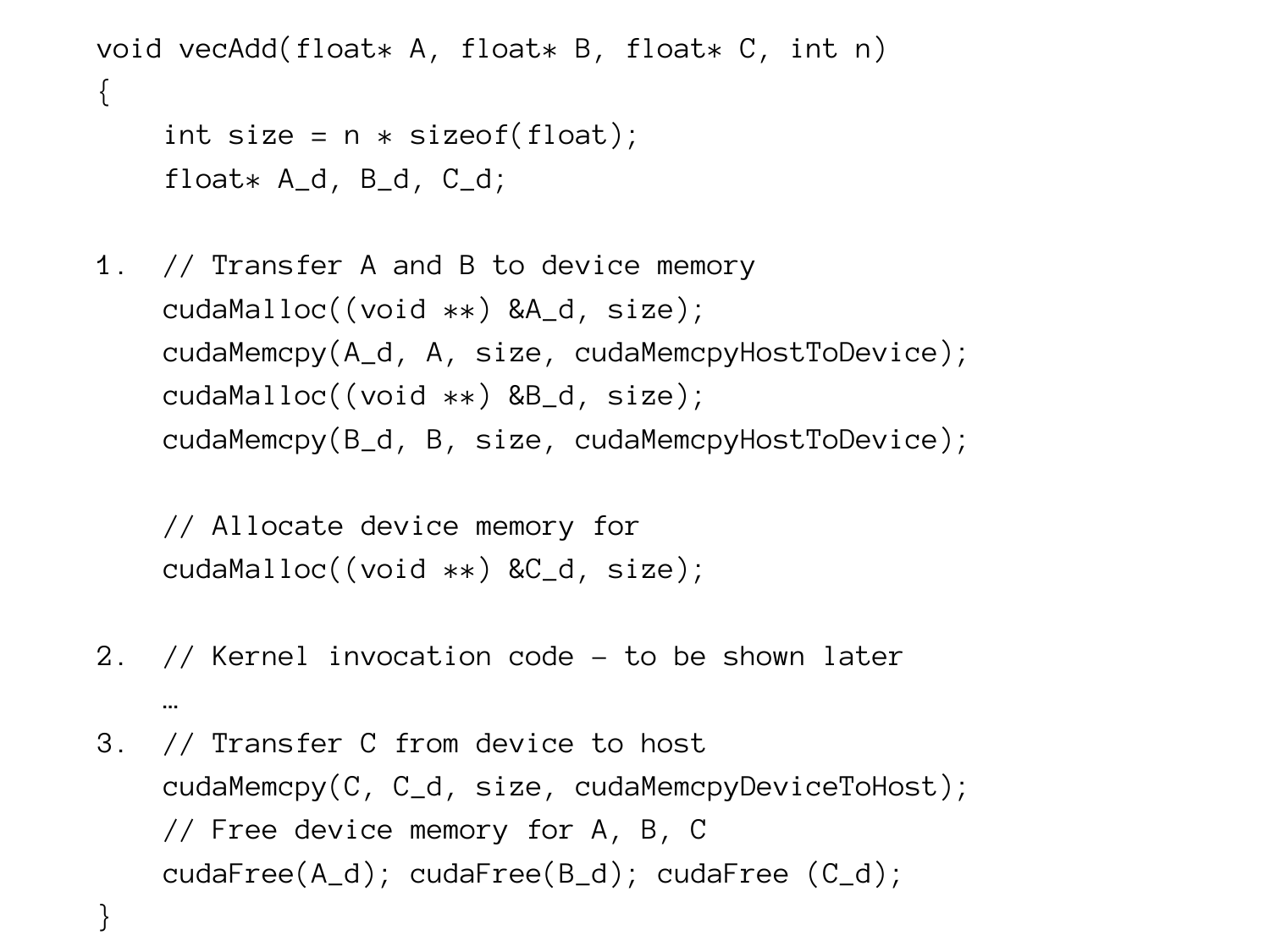

void vecAdd(float* A, float* B, float* C, int n)
{
    int size = n * sizeof(float);
    float* A_d, B_d, C_d;

1.  // Transfer A and B to device memory
    cudaMalloc((void **) &A_d, size);
    cudaMemcpy(A_d, A, size, cudaMemcpyHostToDevice);
    cudaMalloc((void **) &B_d, size);
    cudaMemcpy(B_d, B, size, cudaMemcpyHostToDevice);

    // Allocate device memory for
    cudaMalloc((void **) &C_d, size);

2.  // Kernel invocation code – to be shown later
    …
3.  // Transfer C from device to host
    cudaMemcpy(C, C_d, size, cudaMemcpyDeviceToHost);
    // Free device memory for A, B, C
    cudaFree(A_d); cudaFree(B_d); cudaFree (C_d);
}